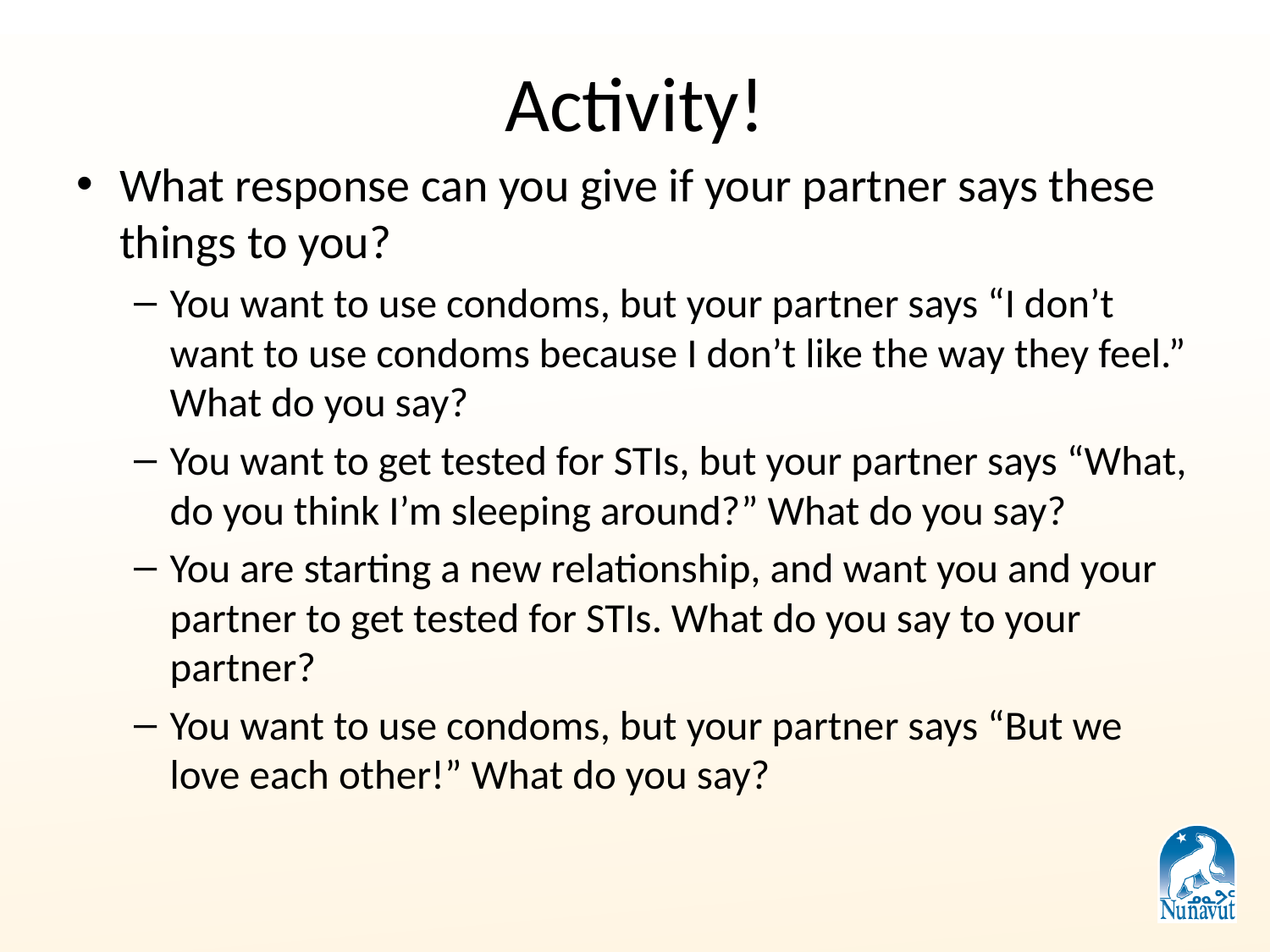

# Activity!
What response can you give if your partner says these things to you?
You want to use condoms, but your partner says “I don’t want to use condoms because I don’t like the way they feel.” What do you say?
You want to get tested for STIs, but your partner says “What, do you think I’m sleeping around?” What do you say?
You are starting a new relationship, and want you and your partner to get tested for STIs. What do you say to your partner?
You want to use condoms, but your partner says “But we love each other!” What do you say?